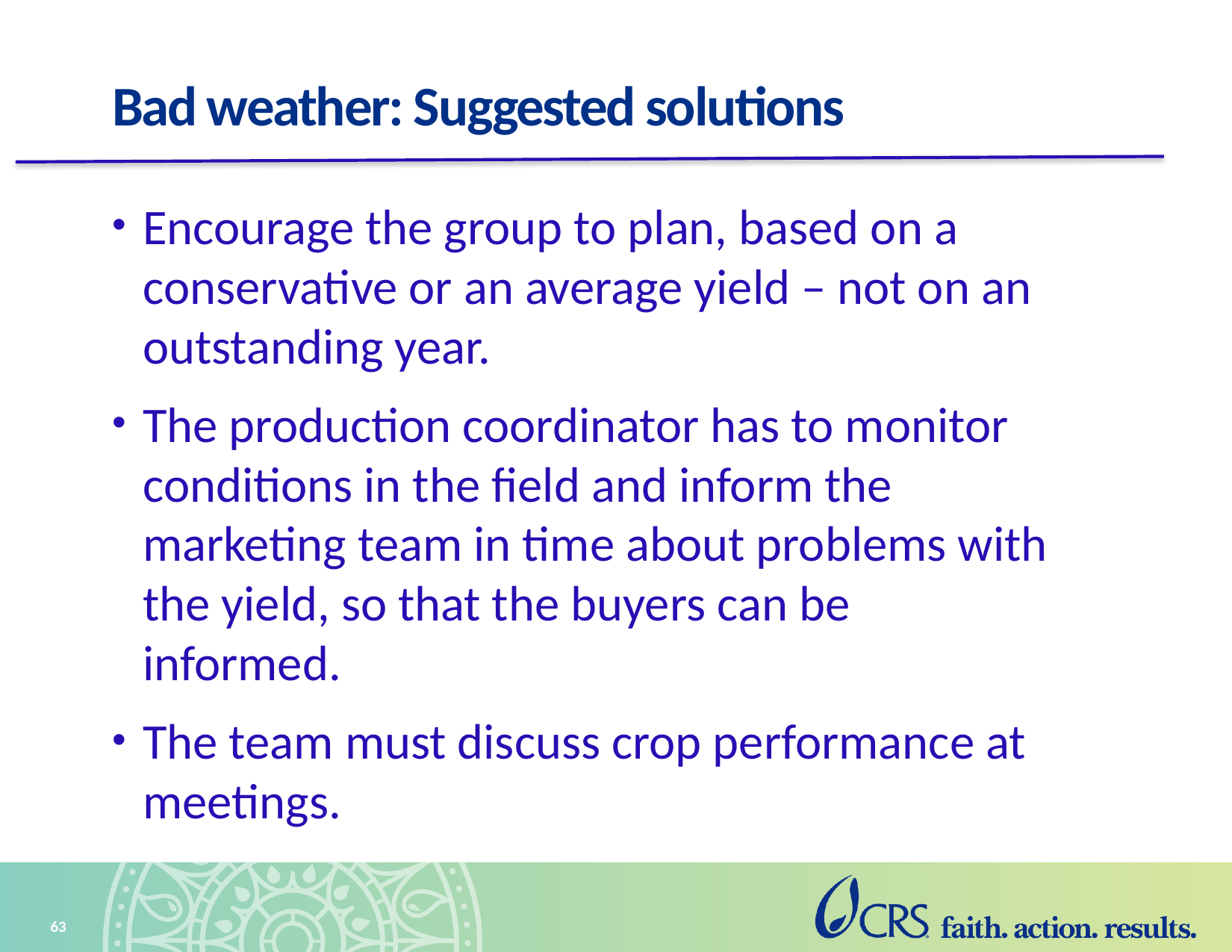

# Bad weather: Suggested solutions
Encourage the group to plan, based on a conservative or an average yield – not on an outstanding year.
The production coordinator has to monitor conditions in the field and inform the marketing team in time about problems with the yield, so that the buyers can be informed.
The team must discuss crop performance at meetings.

63